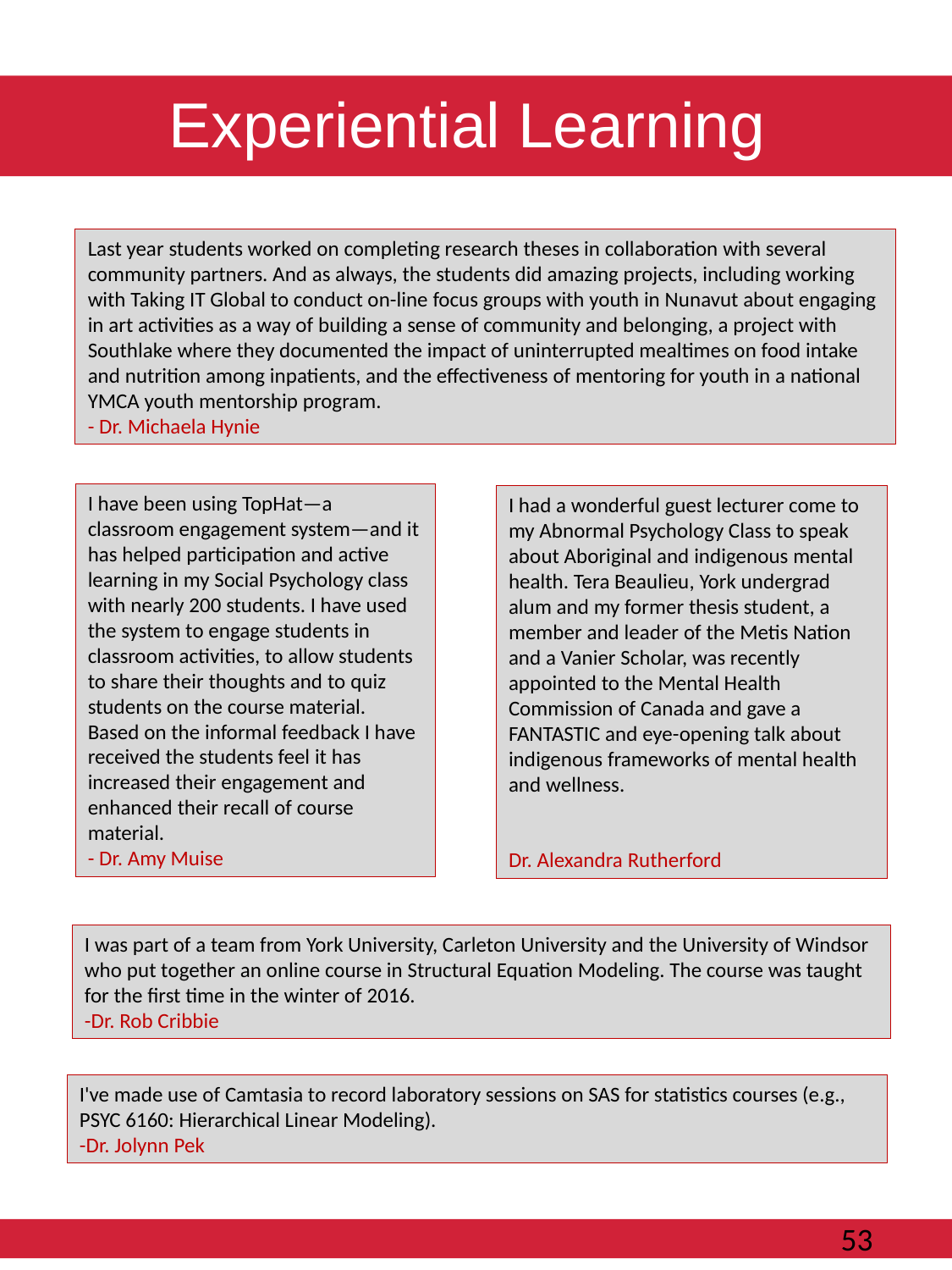

# Experiential Learning
Last year students worked on completing research theses in collaboration with several community partners. And as always, the students did amazing projects, including working with Taking IT Global to conduct on-line focus groups with youth in Nunavut about engaging in art activities as a way of building a sense of community and belonging, a project with Southlake where they documented the impact of uninterrupted mealtimes on food intake and nutrition among inpatients, and the effectiveness of mentoring for youth in a national YMCA youth mentorship program.
- Dr. Michaela Hynie
I have been using TopHat—a classroom engagement system—and it has helped participation and active learning in my Social Psychology class with nearly 200 students. I have used the system to engage students in classroom activities, to allow students to share their thoughts and to quiz students on the course material. Based on the informal feedback I have received the students feel it has increased their engagement and enhanced their recall of course material.
- Dr. Amy Muise
I had a wonderful guest lecturer come to my Abnormal Psychology Class to speak about Aboriginal and indigenous mental health. Tera Beaulieu, York undergrad alum and my former thesis student, a member and leader of the Metis Nation and a Vanier Scholar, was recently appointed to the Mental Health Commission of Canada and gave a FANTASTIC and eye-opening talk about indigenous frameworks of mental health and wellness.

Dr. Alexandra Rutherford
I was part of a team from York University, Carleton University and the University of Windsor who put together an online course in Structural Equation Modeling. The course was taught for the first time in the winter of 2016.
-Dr. Rob Cribbie
I've made use of Camtasia to record laboratory sessions on SAS for statistics courses (e.g., PSYC 6160: Hierarchical Linear Modeling).
-Dr. Jolynn Pek
						53